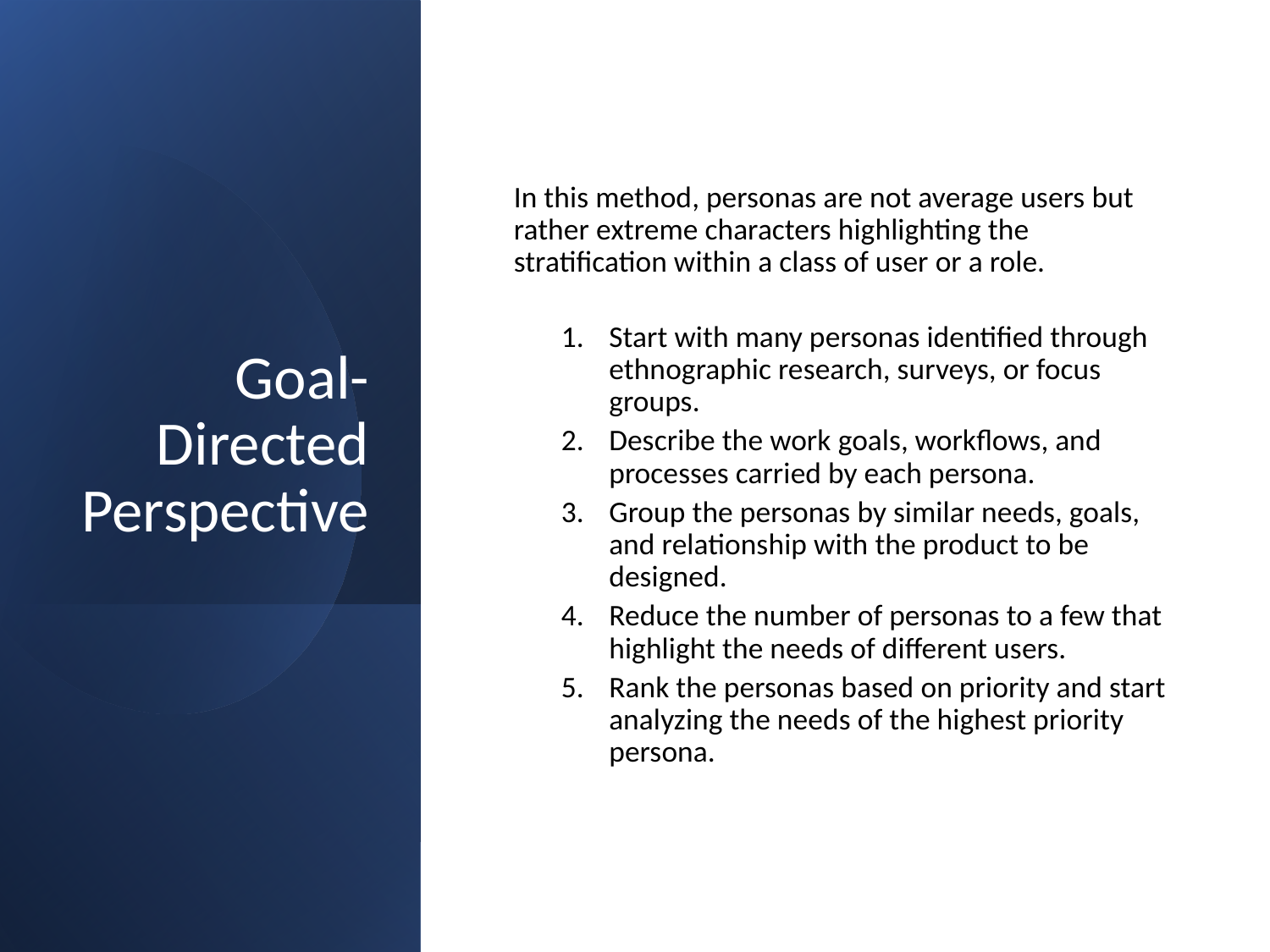

# Goal-Directed Perspective
In this method, personas are not average users but rather extreme characters highlighting the stratification within a class of user or a role.
Start with many personas identified through ethnographic research, surveys, or focus groups.
Describe the work goals, workflows, and processes carried by each persona.
Group the personas by similar needs, goals, and relationship with the product to be designed.
Reduce the number of personas to a few that highlight the needs of different users.
Rank the personas based on priority and start analyzing the needs of the highest priority persona.